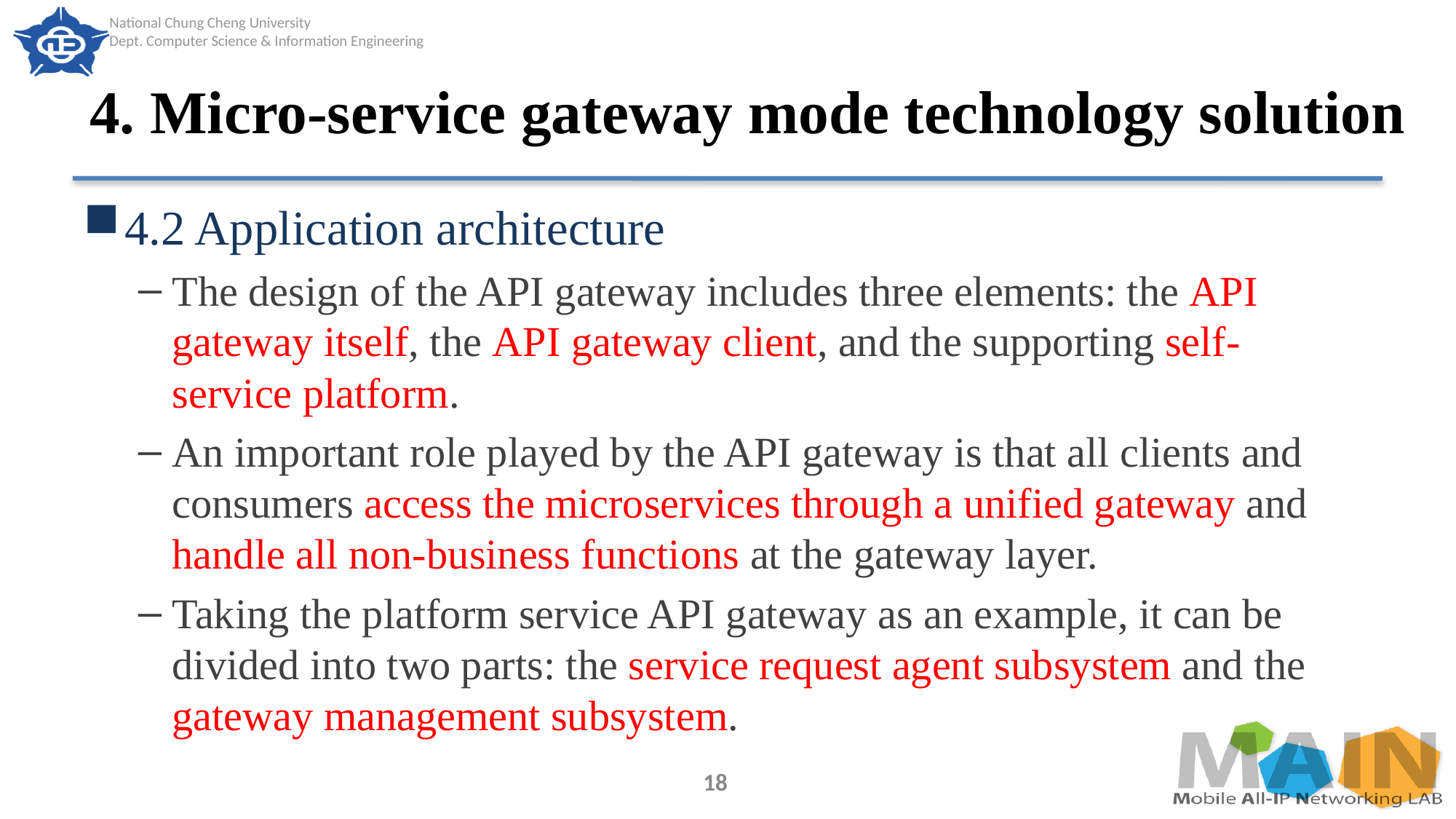

# 4. Micro-service gateway mode technology solution
4.2 Application architecture
The design of the API gateway includes three elements: the API gateway itself, the API gateway client, and the supporting self-service platform.
An important role played by the API gateway is that all clients and consumers access the microservices through a unified gateway and handle all non-business functions at the gateway layer.
Taking the platform service API gateway as an example, it can be divided into two parts: the service request agent subsystem and the gateway management subsystem.

18